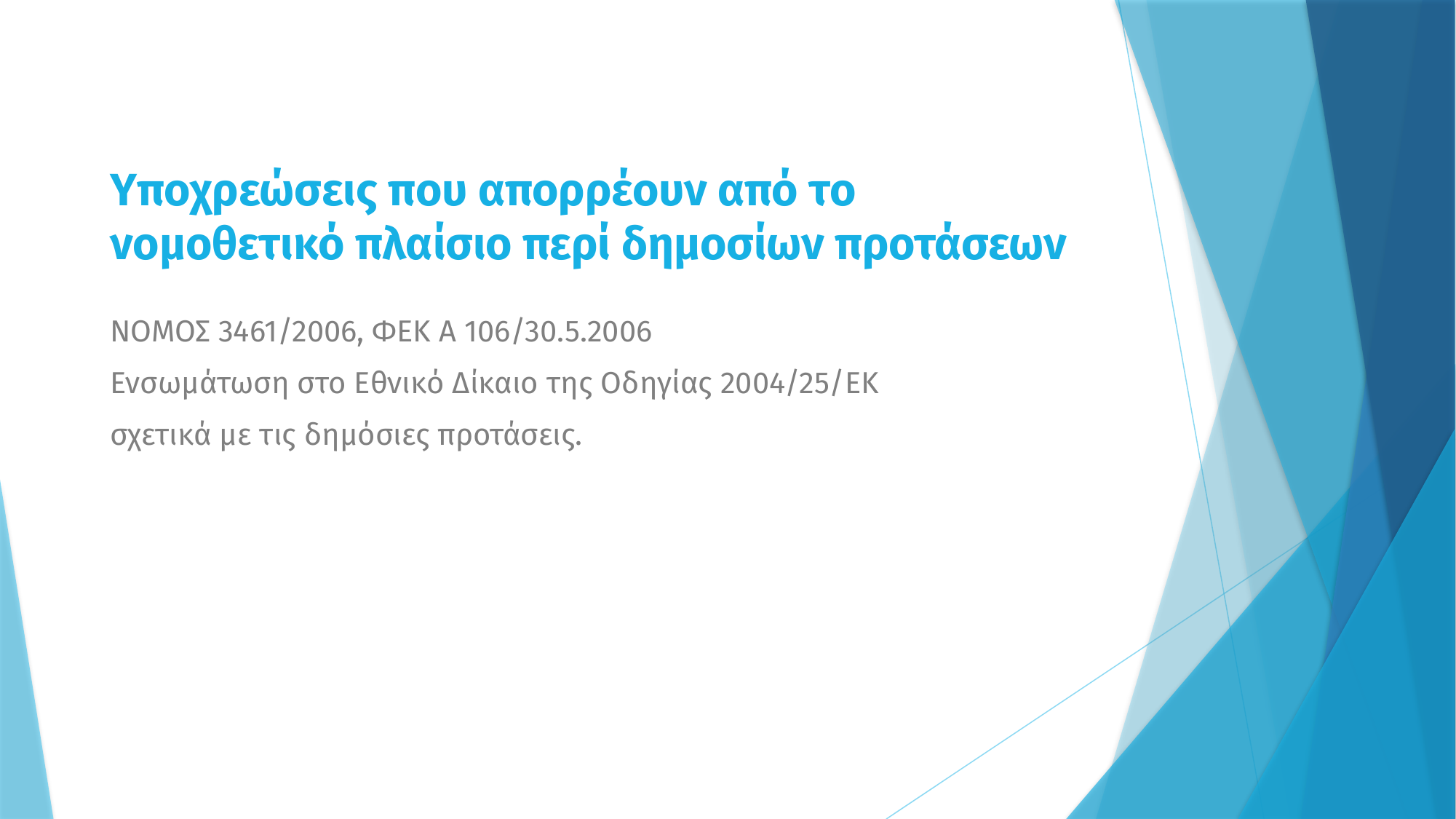

# Υποχρεώσεις που απορρέουν από το νομοθετικό πλαίσιο περί δημοσίων προτάσεων
ΝΟΜΟΣ 3461/2006, ΦΕΚ Α 106/30.5.2006
Ενσωμάτωση στο Εθνικό Δίκαιο της Οδηγίας 2004/25/ΕΚ
σχετικά με τις δημόσιες προτάσεις.